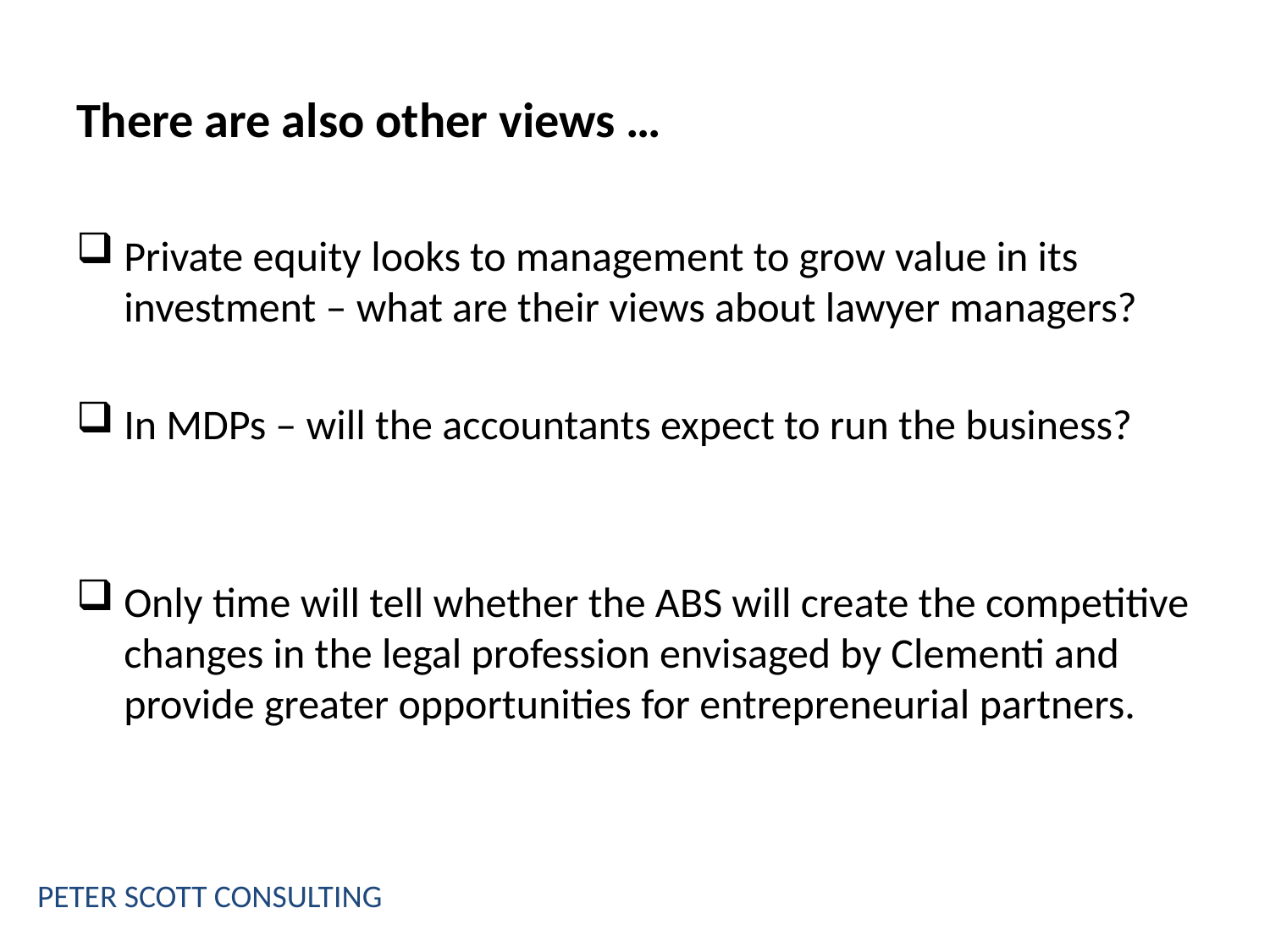

# There are also other views …
Private equity looks to management to grow value in its investment – what are their views about lawyer managers?

In MDPs – will the accountants expect to run the business?

Only time will tell whether the ABS will create the competitive changes in the legal profession envisaged by Clementi and provide greater opportunities for entrepreneurial partners.

PETER SCOTT CONSULTING